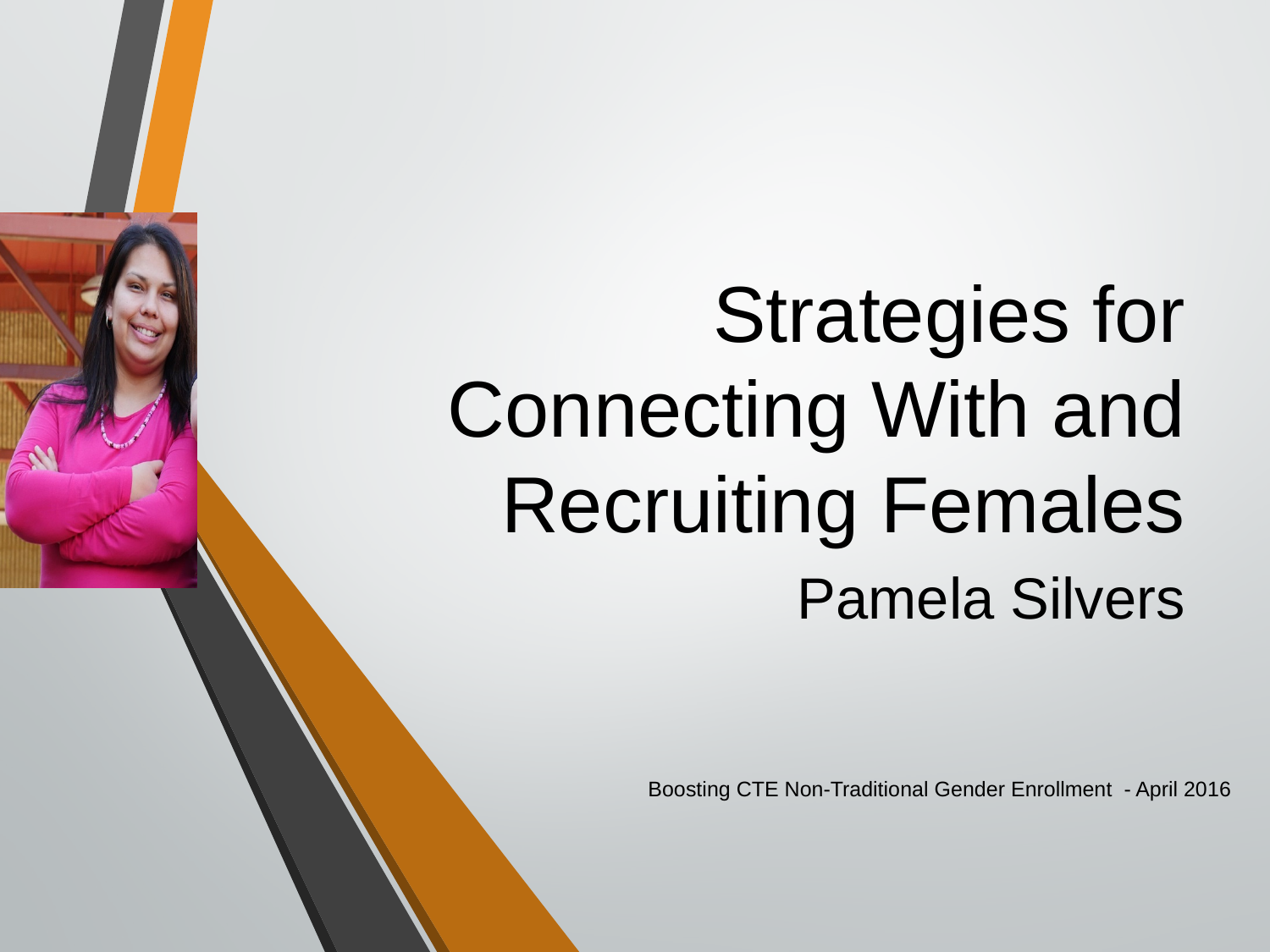

# Strategies for Connecting With and Recruiting Females
Pamela Silvers
Boosting CTE Non-Traditional Gender Enrollment  - April 2016